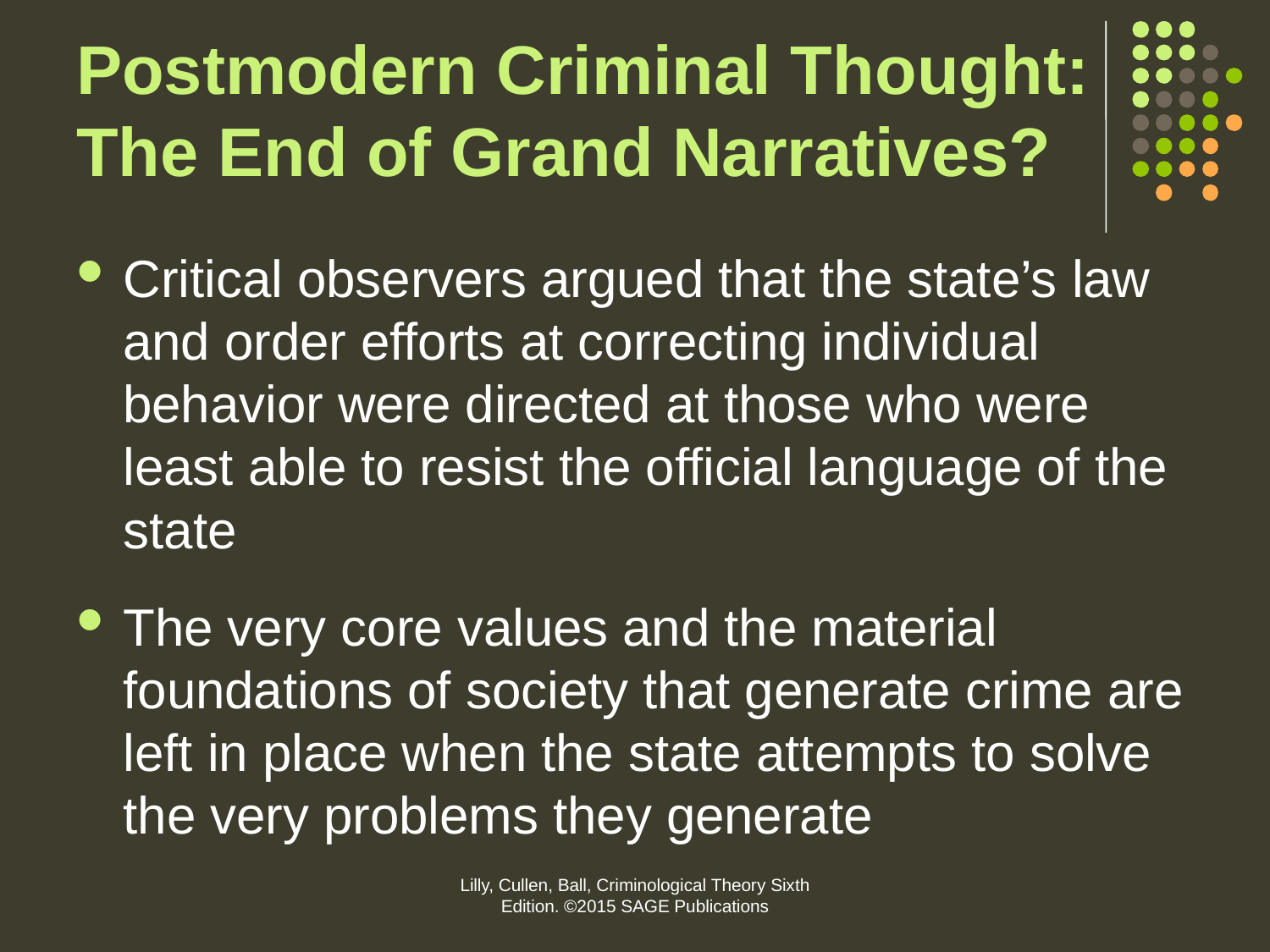

# Postmodern Criminal Thought: The End of Grand Narratives?
Critical observers argued that the state’s law and order efforts at correcting individual behavior were directed at those who were least able to resist the official language of the state

The very core values and the material foundations of society that generate crime are left in place when the state attempts to solve the very problems they generate
Lilly, Cullen, Ball, Criminological Theory Sixth Edition. ©2015 SAGE Publications